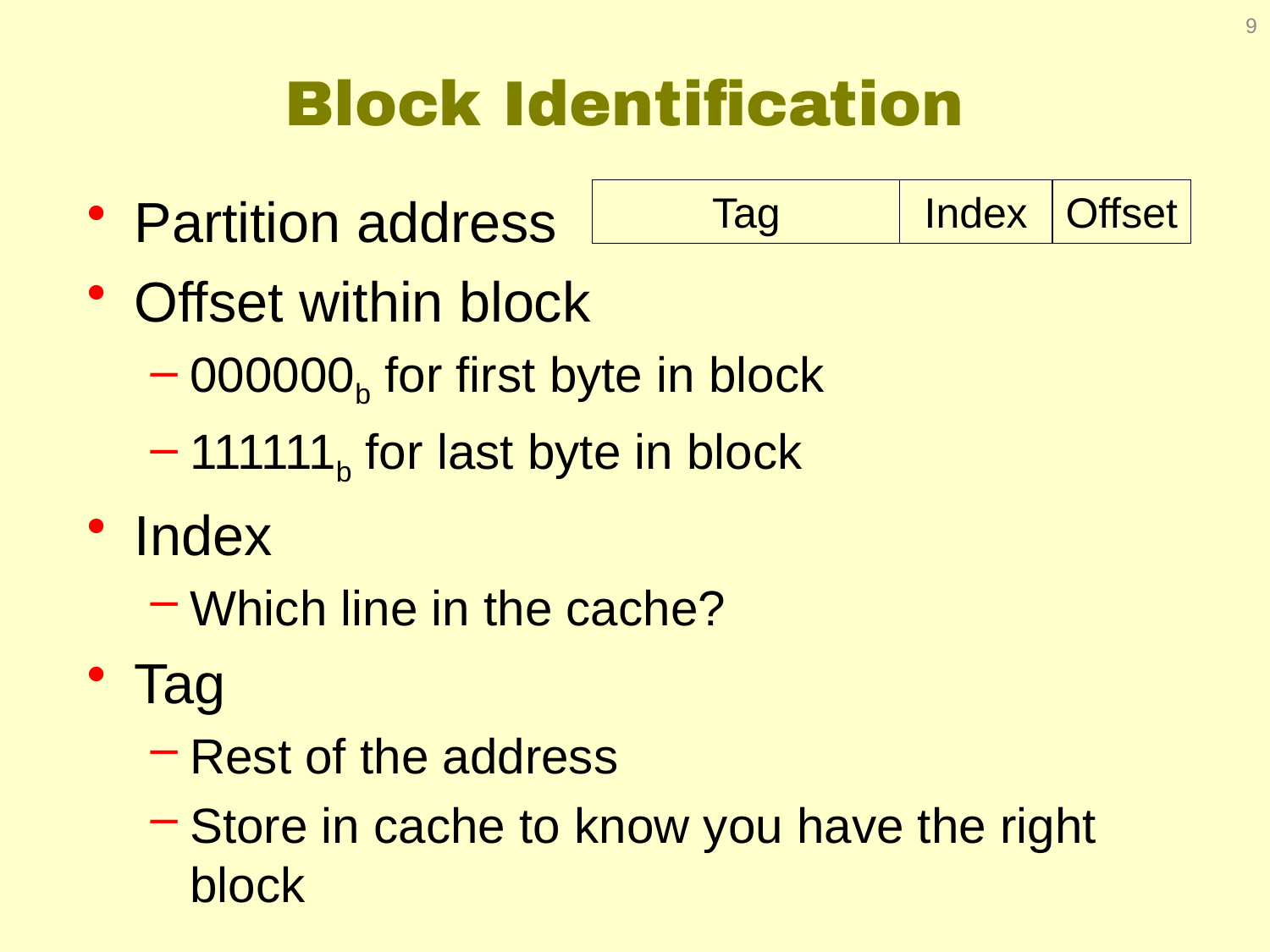

9
# Block Identification
Partition address
Offset within block
000000b for first byte in block
111111b for last byte in block
Index
Which line in the cache?
Tag
Rest of the address
Store in cache to know you have the right block
Tag
Index
Offset